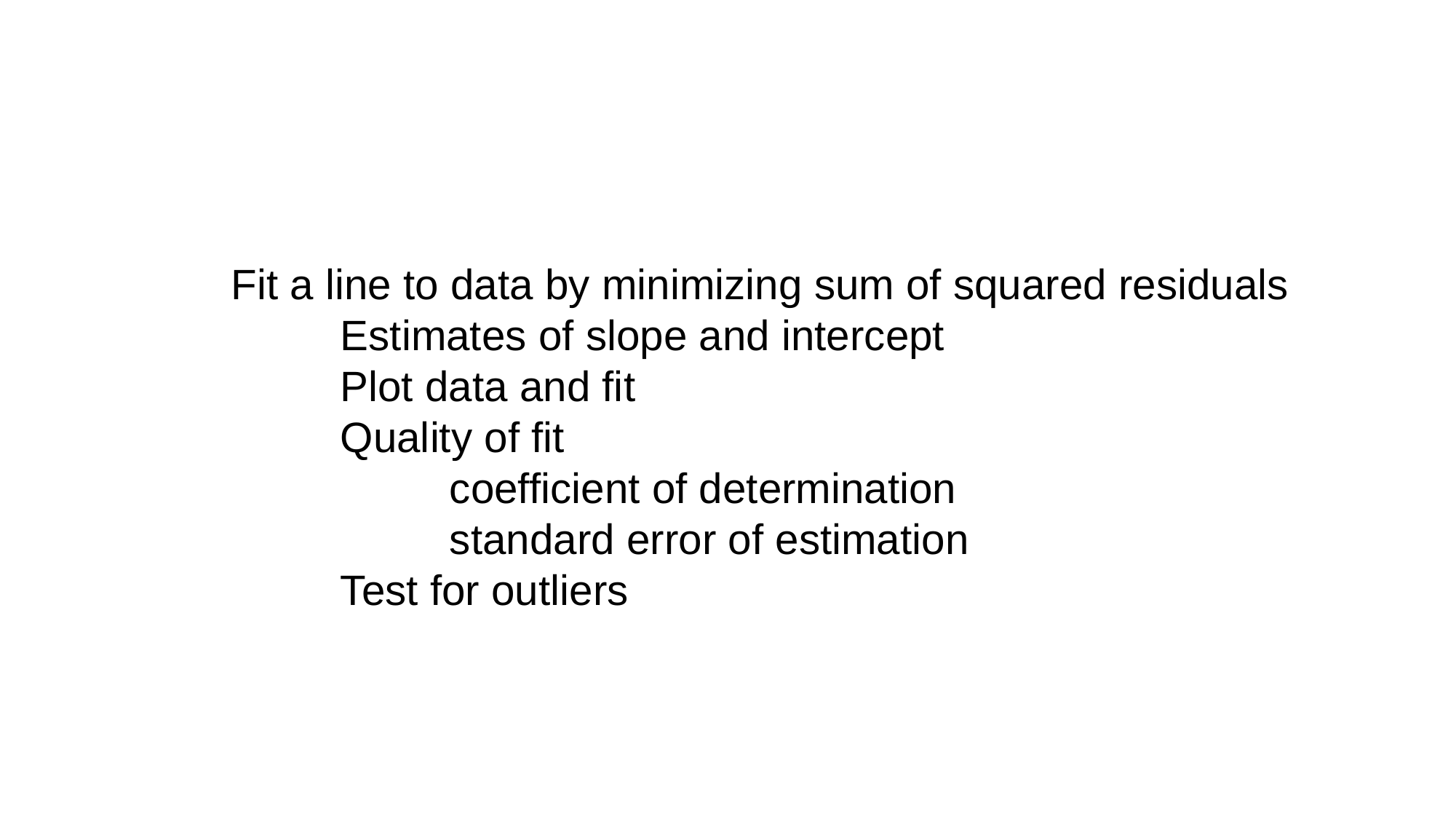

Fit a line to data by minimizing sum of squared residuals
	Estimates of slope and intercept
	Plot data and fit
	Quality of fit
		coefficient of determination
		standard error of estimation
	Test for outliers